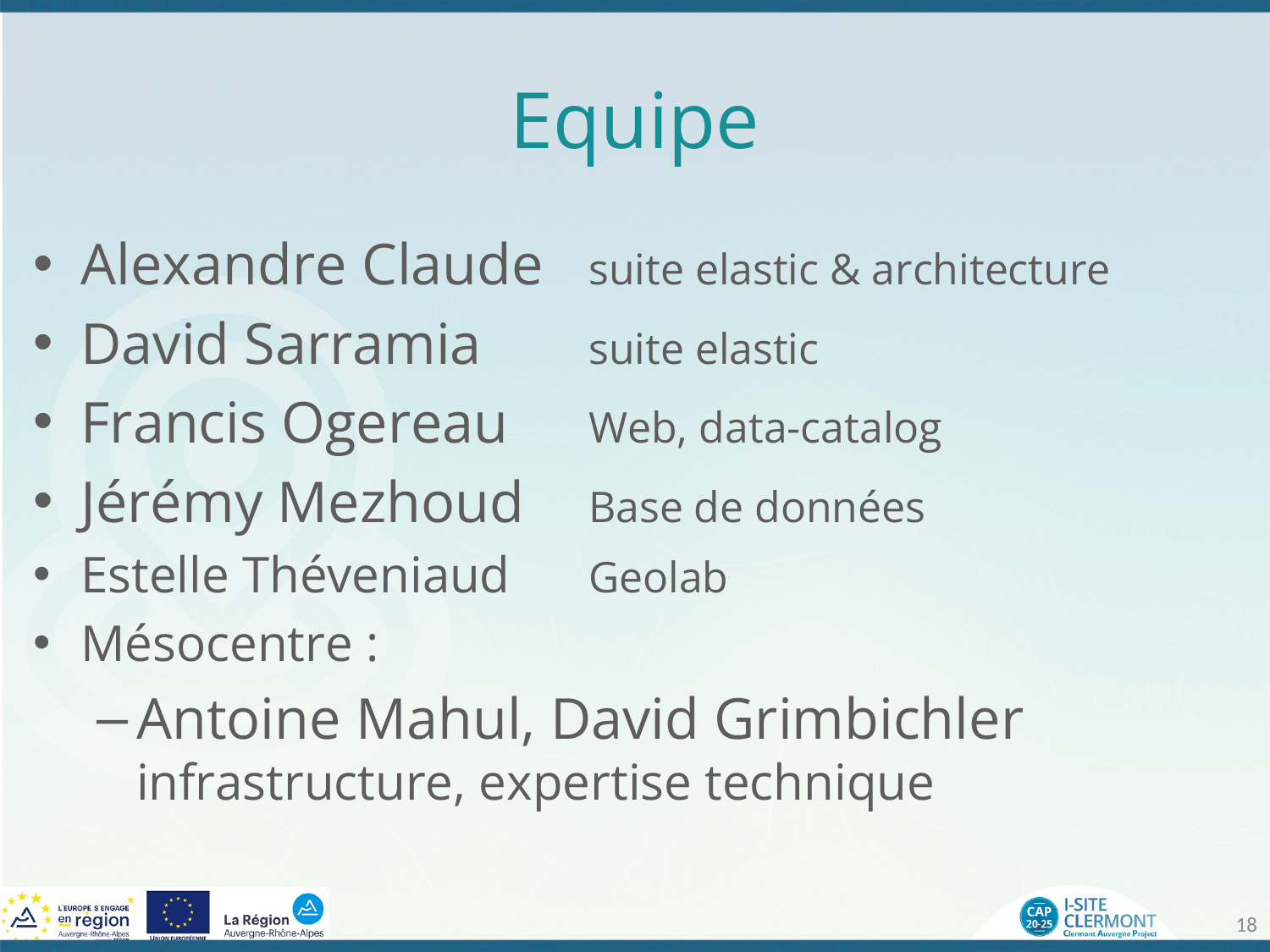

# Equipe
Alexandre Claude	suite elastic & architecture
David Sarramia	suite elastic
Francis Ogereau	Web, data-catalog
Jérémy Mezhoud	Base de données
Estelle Théveniaud	Geolab
Mésocentre :
Antoine Mahul, David Grimbichler  infrastructure, expertise technique
18